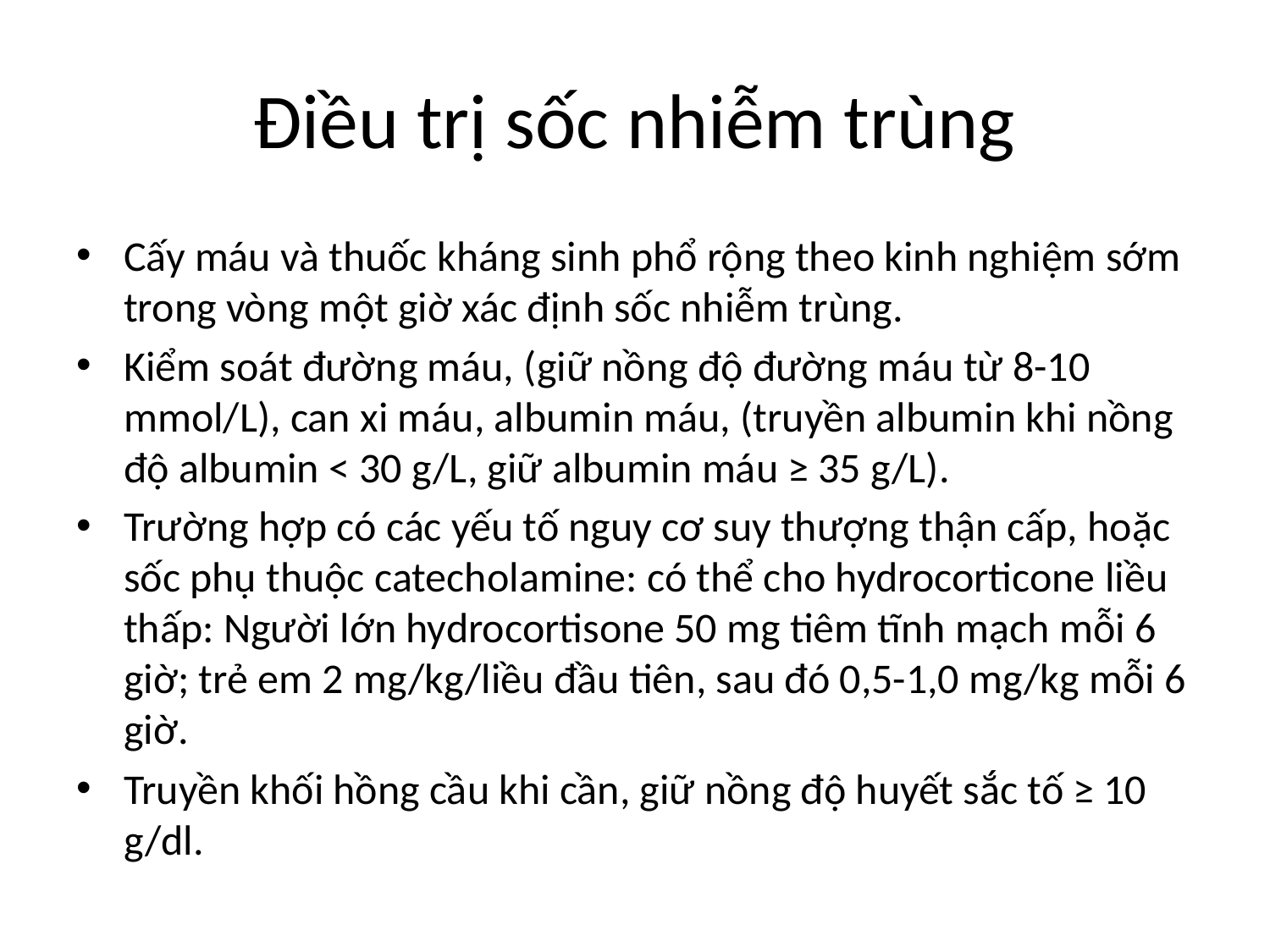

# Điều trị sốc nhiễm trùng
Cấy máu và thuốc kháng sinh phổ rộng theo kinh nghiệm sớm trong vòng một giờ xác định sốc nhiễm trùng.
Kiểm soát đường máu, (giữ nồng độ đường máu từ 8-10 mmol/L), can xi máu, albumin máu, (truyền albumin khi nồng độ albumin < 30 g/L, giữ albumin máu ≥ 35 g/L).
Trường hợp có các yếu tố nguy cơ suy thượng thận cấp, hoặc sốc phụ thuộc catecholamine: có thể cho hydrocorticone liều thấp: Người lớn hydrocortisone 50 mg tiêm tĩnh mạch mỗi 6 giờ; trẻ em 2 mg/kg/liều đầu tiên, sau đó 0,5-1,0 mg/kg mỗi 6 giờ.
Truyền khối hồng cầu khi cần, giữ nồng độ huyết sắc tố ≥ 10 g/dl.